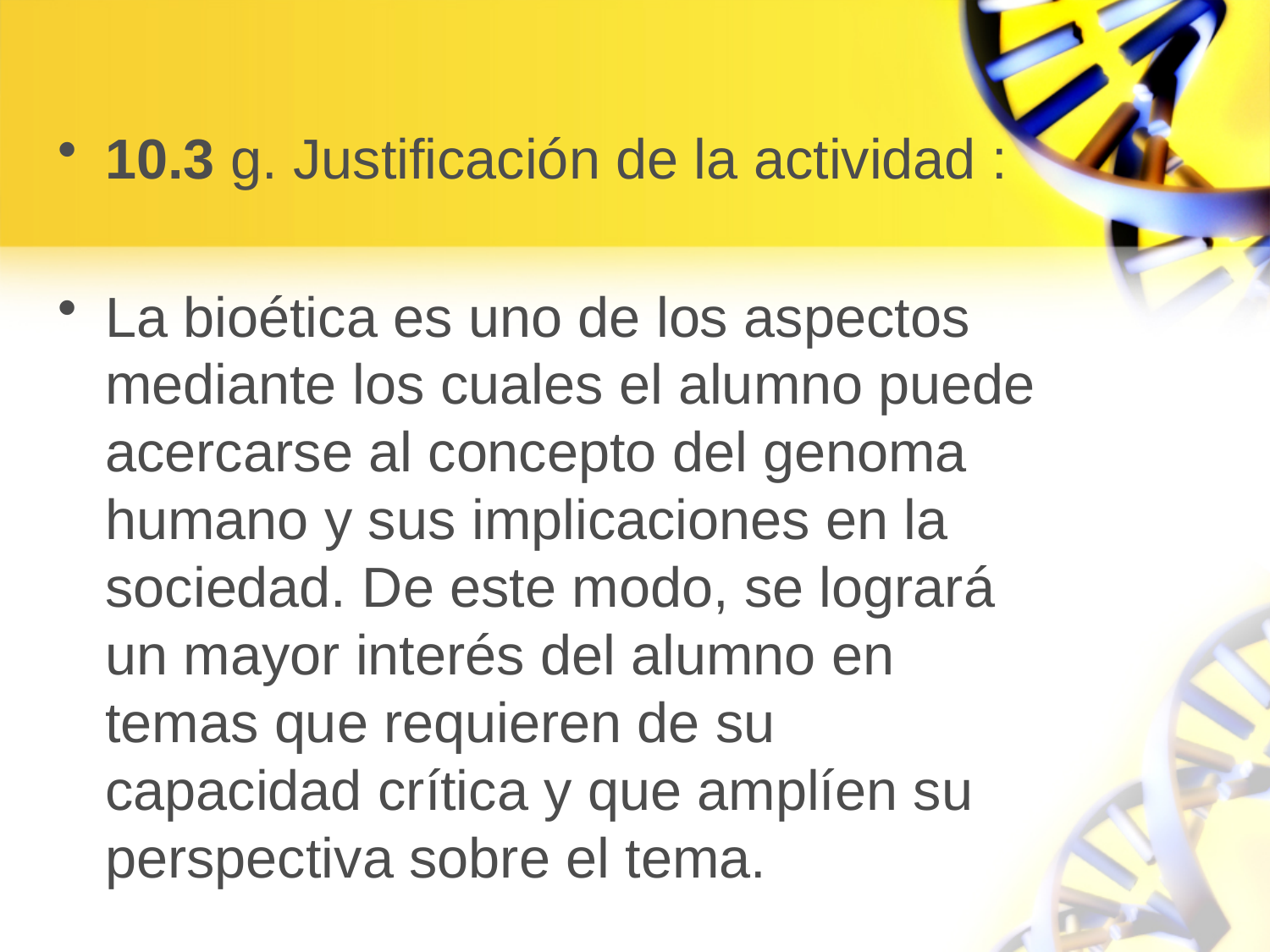

10.3 g. Justificación de la actividad :

La bioética es uno de los aspectos mediante los cuales el alumno puede acercarse al concepto del genoma humano y sus implicaciones en la sociedad. De este modo, se logrará un mayor interés del alumno en temas que requieren de su capacidad crítica y que amplíen su perspectiva sobre el tema.